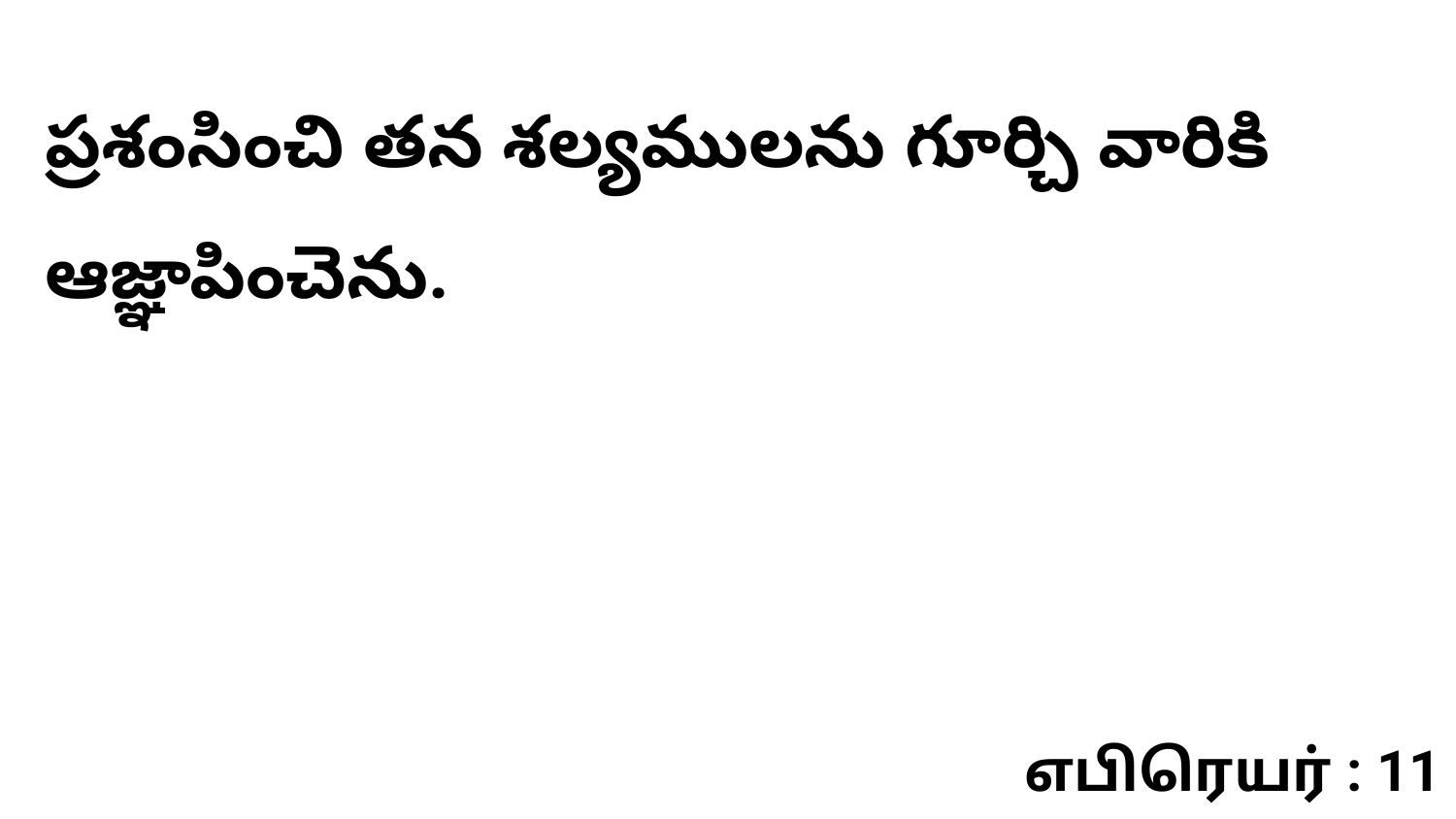

ప్రశంసించి తన శల్యములను గూర్చి వారికి ఆజ్ఞాపించెను.
எபிரெயர் : 11